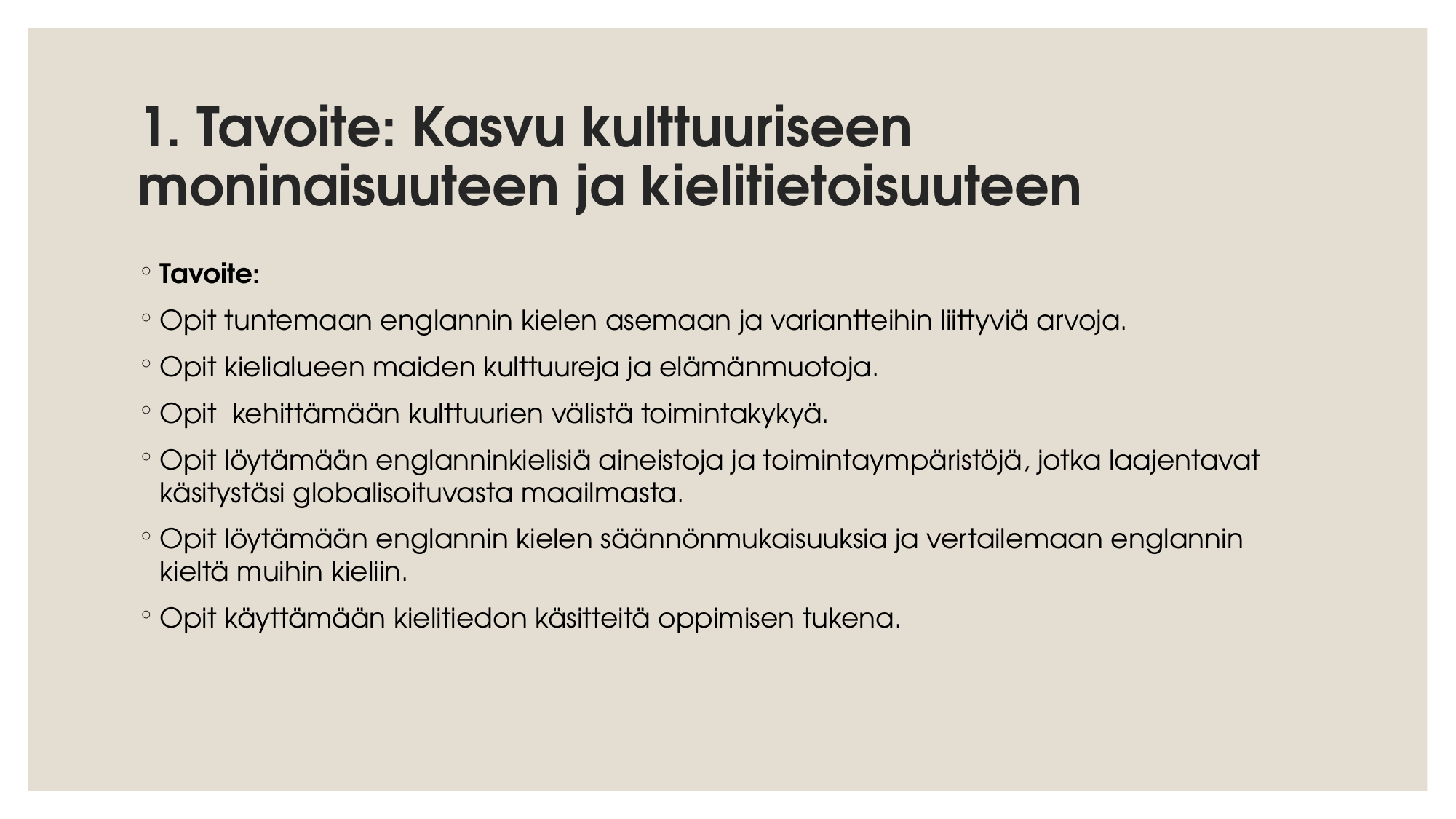

# 1. Tavoite: Kasvu kulttuuriseen moninaisuuteen ja kielitietoisuuteen
Tavoite:
Opit tuntemaan englannin kielen asemaan ja variantteihin liittyviä arvoja.
Opit kielialueen maiden kulttuureja ja elämänmuotoja.
Opit  kehittämään kulttuurien välistä toimintakykyä.
Opit löytämään englanninkielisiä aineistoja ja toimintaympäristöjä, jotka laajentavat käsitystäsi globalisoituvasta maailmasta.
Opit löytämään englannin kielen säännönmukaisuuksia ja vertailemaan englannin kieltä muihin kieliin.
Opit käyttämään kielitiedon käsitteitä oppimisen tukena.